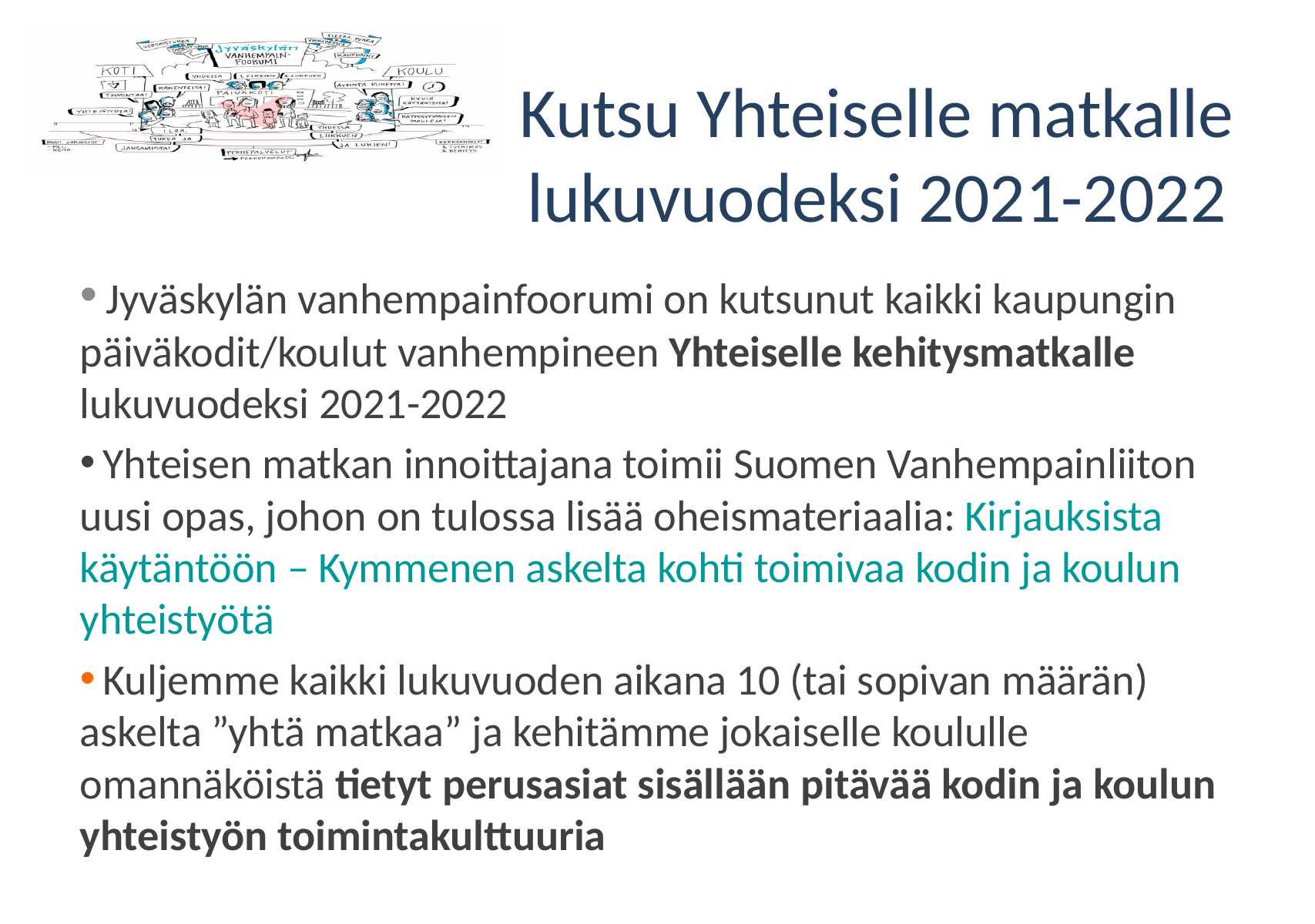

# Kutsu Yhteiselle matkalle lukuvuodeksi 2021-2022
 Jyväskylän vanhempainfoorumi on kutsunut kaikki kaupungin päiväkodit/koulut vanhempineen Yhteiselle kehitysmatkalle lukuvuodeksi 2021-2022
 Yhteisen matkan innoittajana toimii Suomen Vanhempainliiton uusi opas, johon on tulossa lisää oheismateriaalia: Kirjauksista käytäntöön – Kymmenen askelta kohti toimivaa kodin ja koulun yhteistyötä
 Kuljemme kaikki lukuvuoden aikana 10 (tai sopivan määrän) askelta ”yhtä matkaa” ja kehitämme jokaiselle koululle omannäköistä tietyt perusasiat sisällään pitävää kodin ja koulun yhteistyön toimintakulttuuria